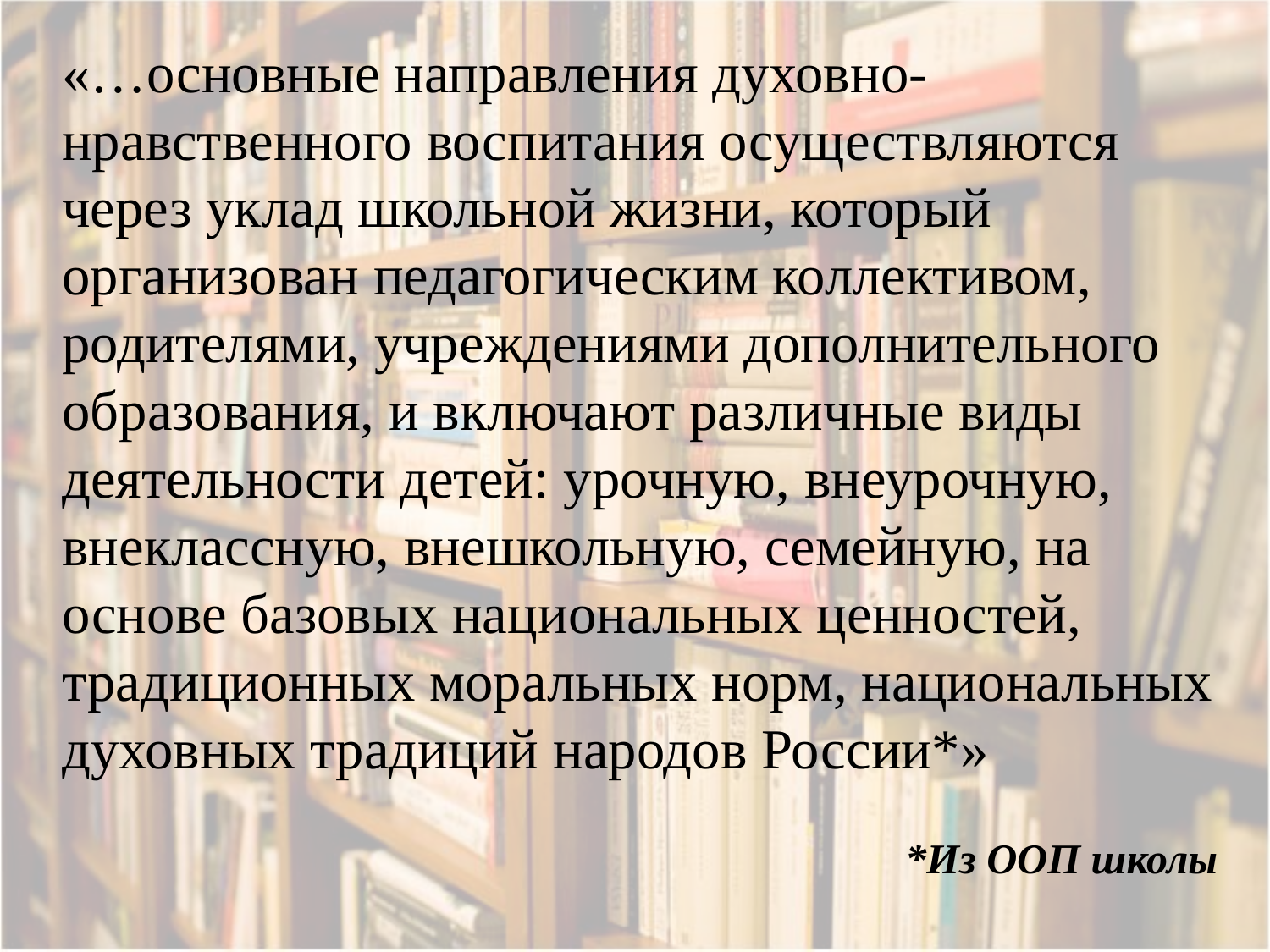

«…основные направления духовно-нравственного воспитания осуществляются через уклад школьной жизни, который организован педагогическим коллективом, родителями, учреждениями дополнительного образования, и включают различные виды деятельности детей: урочную, внеурочную, внеклассную, внешкольную, семейную, на основе базовых национальных ценностей, традиционных моральных норм, национальных духовных традиций народов России*»

*Из ООП школы